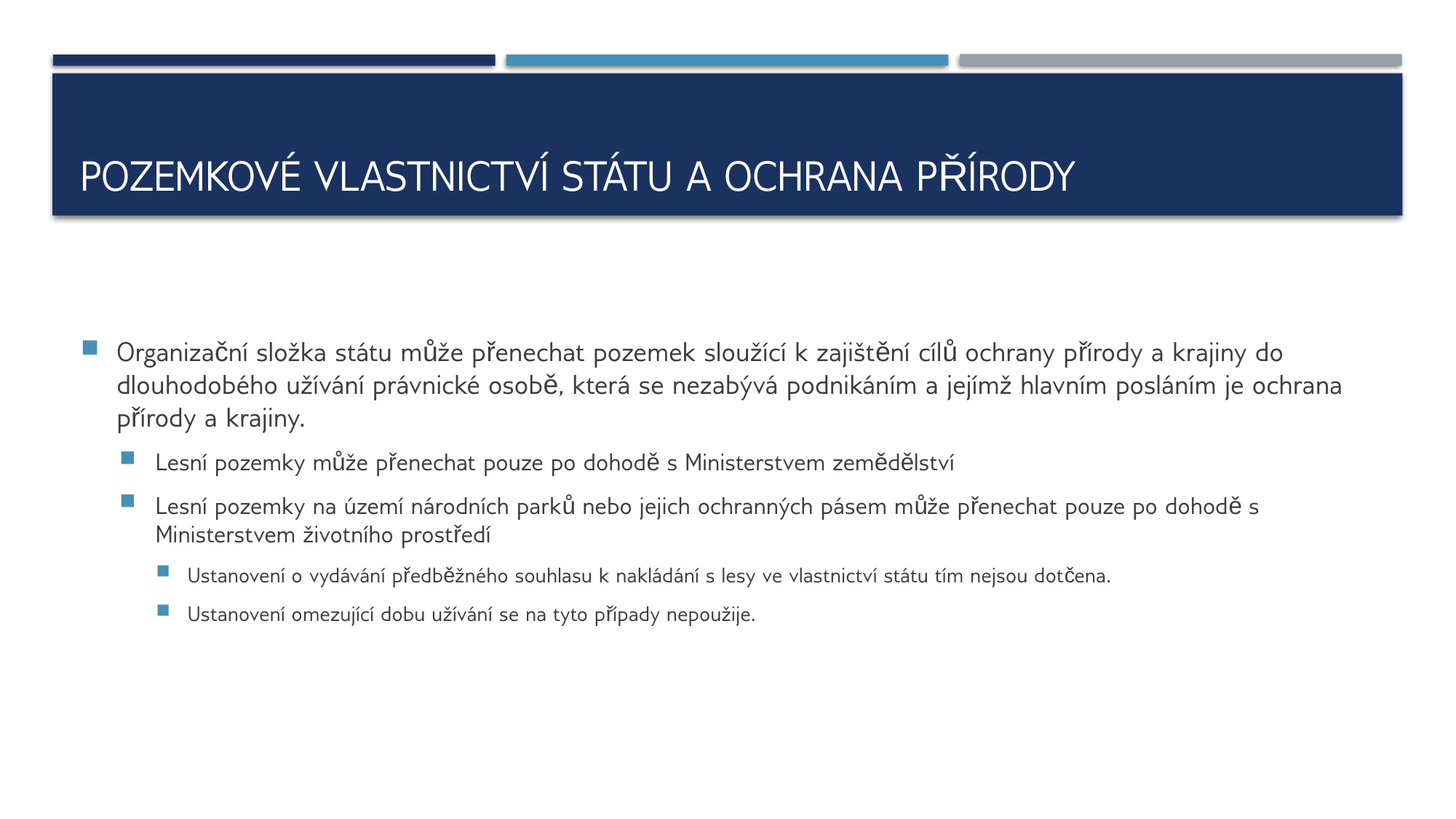

# Pozemkové vlastnictví státu a ochrana přírody
Organizační složka státu může přenechat pozemek sloužící k zajištění cílů ochrany přírody a krajiny do dlouhodobého užívání právnické osobě, která se nezabývá podnikáním a jejímž hlavním posláním je ochrana přírody a krajiny.
Lesní pozemky může přenechat pouze po dohodě s Ministerstvem zemědělství
Lesní pozemky na území národních parků nebo jejich ochranných pásem může přenechat pouze po dohodě s Ministerstvem životního prostředí
Ustanovení o vydávání předběžného souhlasu k nakládání s lesy ve vlastnictví státu tím nejsou dotčena.
Ustanovení omezující dobu užívání se na tyto případy nepoužije.